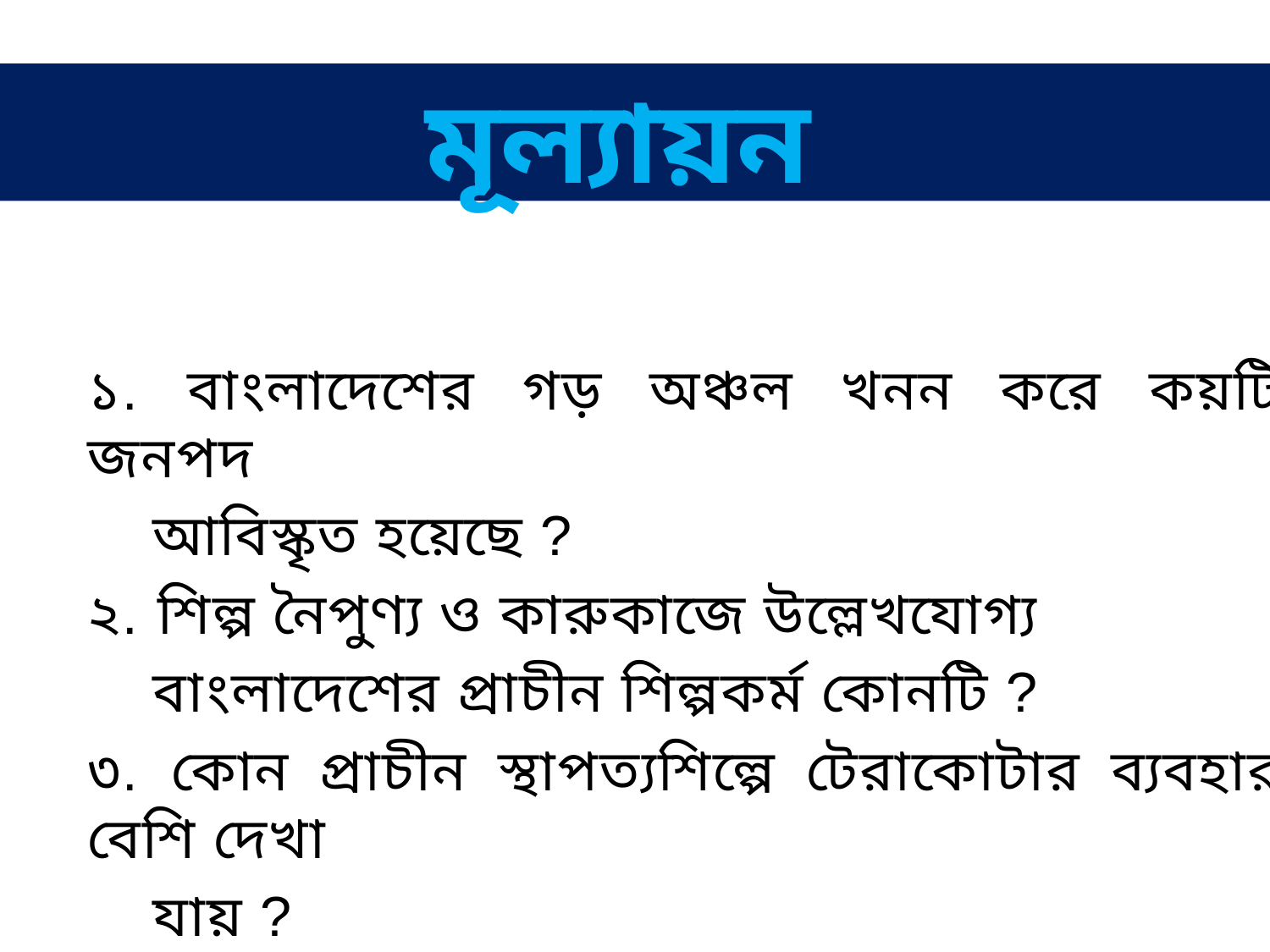

# মূল্যায়ন
১. বাংলাদেশের গড় অঞ্চল খনন করে কয়টি জনপদ
    আবিস্কৃত হয়েছে ?
২. শিল্প নৈপুণ্য ও কারুকাজে উল্লেখযোগ্য
    বাংলাদেশের প্রাচীন শিল্পকর্ম কোনটি ?
৩. কোন প্রাচীন স্থাপত্যশিল্পে টেরাকোটার ব্যবহার বেশি দেখা
    যায় ?